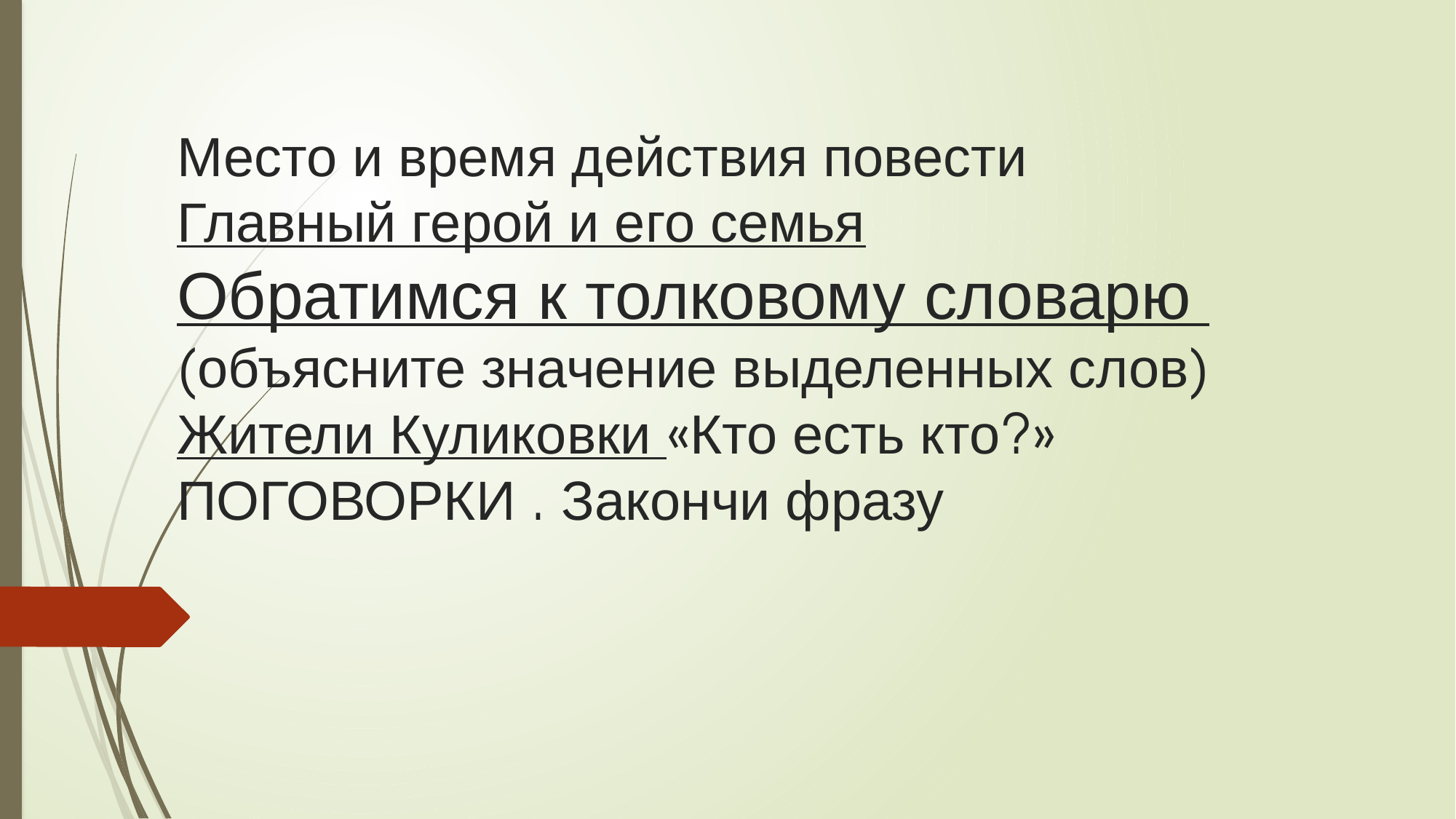

# Место и время действия повести Главный герой и его семья Обратимся к толковому словарю (объясните значение выделенных слов) Жители Куликовки «Кто есть кто?» ПОГОВОРКИ . Закончи фразу